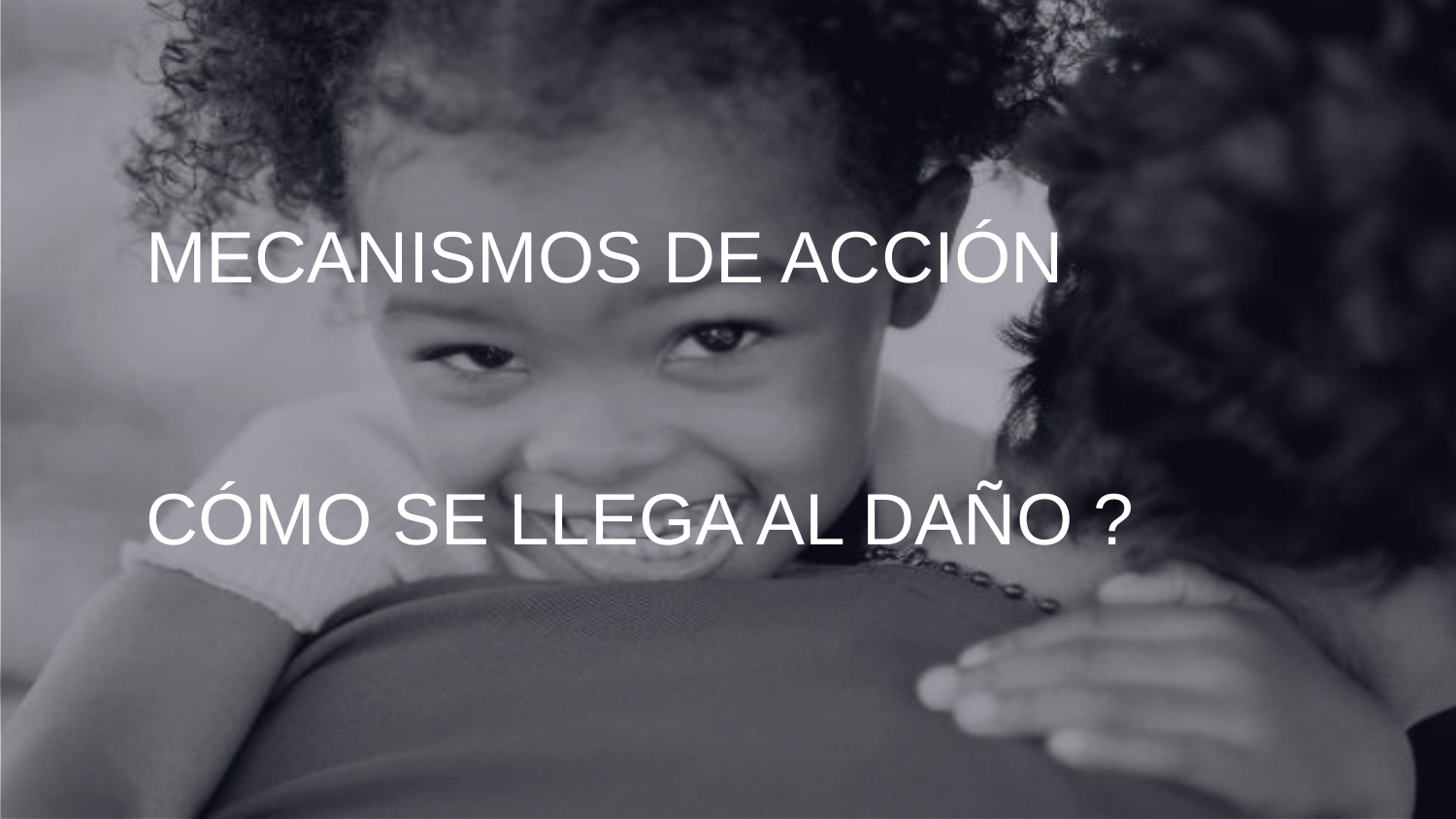

MECANISMOS DE ACCIÓN

CÓMO SE LLEGA AL DAÑO ?